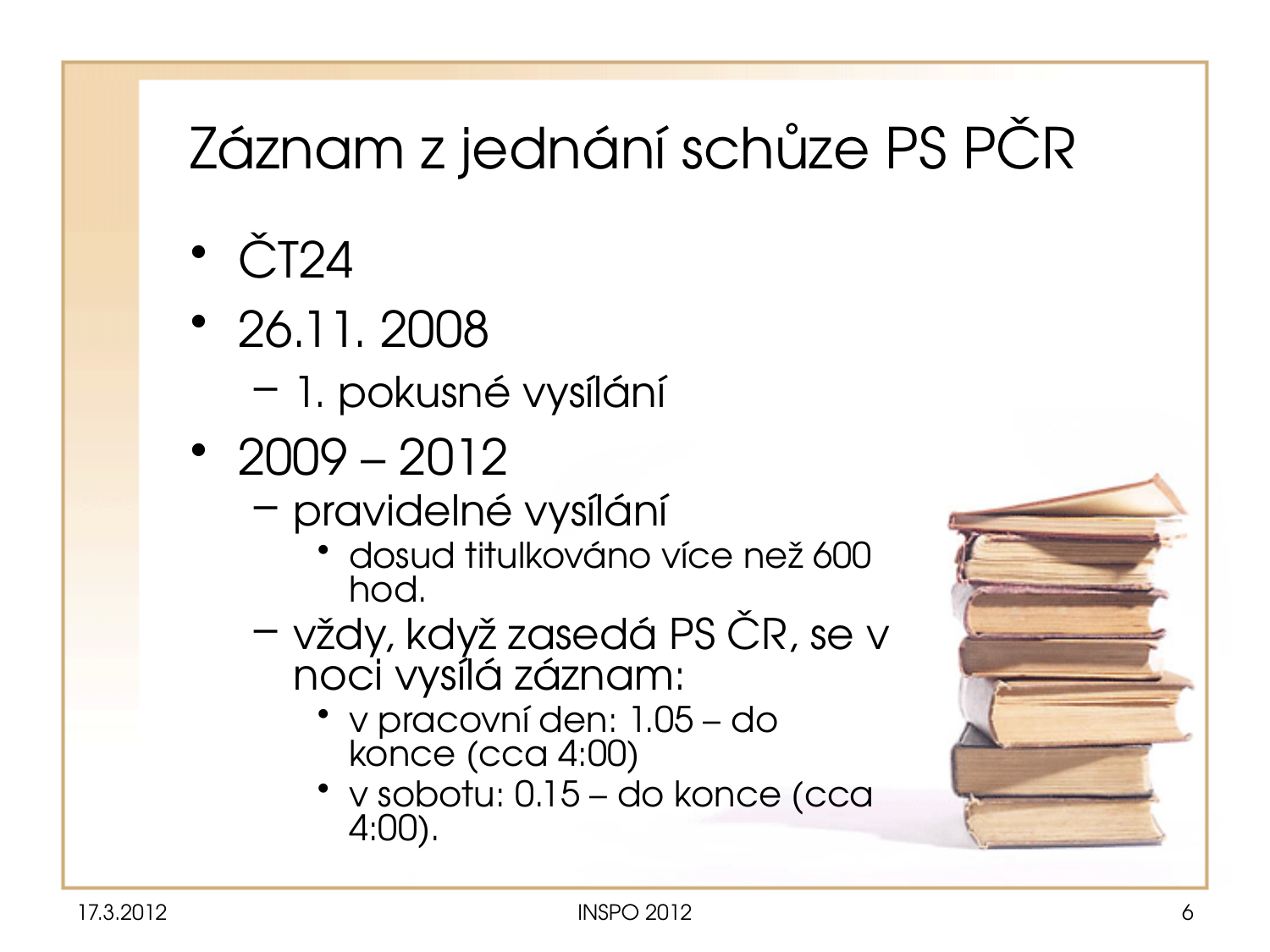

# Záznam z jednání schůze PS PČR
ČT24
26.11. 2008
1. pokusné vysílání
2009 – 2012
pravidelné vysílání
dosud titulkováno více než 600 hod.
vždy, když zasedá PS ČR, se v noci vysílá záznam:
v pracovní den: 1.05 – do konce (cca 4:00)
v sobotu: 0.15 – do konce (cca 4:00).

17.3.2012
INSPO 2012
6